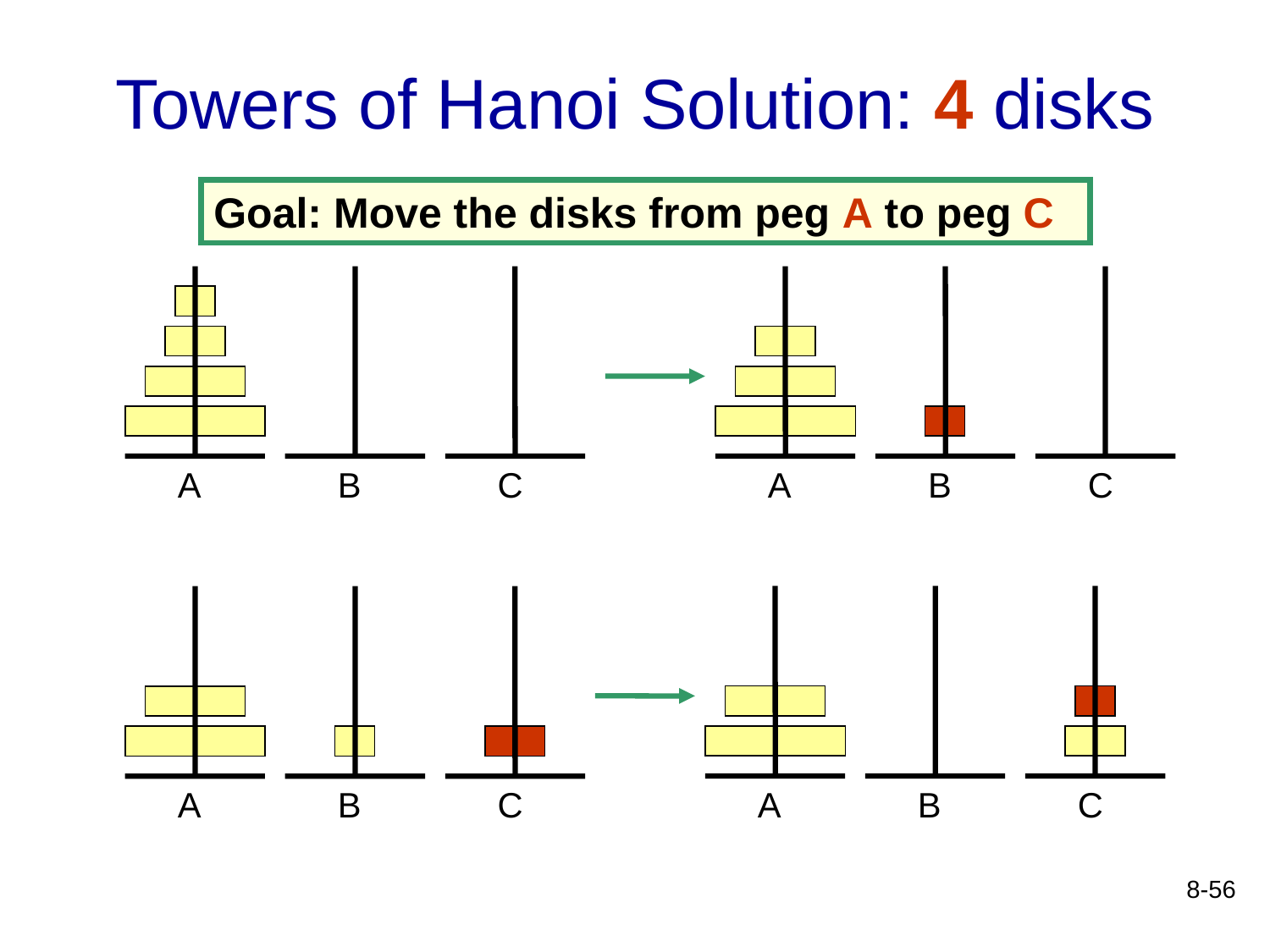

# Towers of Hanoi Solution: 4 disks
Goal: Move the disks from peg A to peg C

A

B

C

A

B

C

A

B

C

A

B

C
8-56